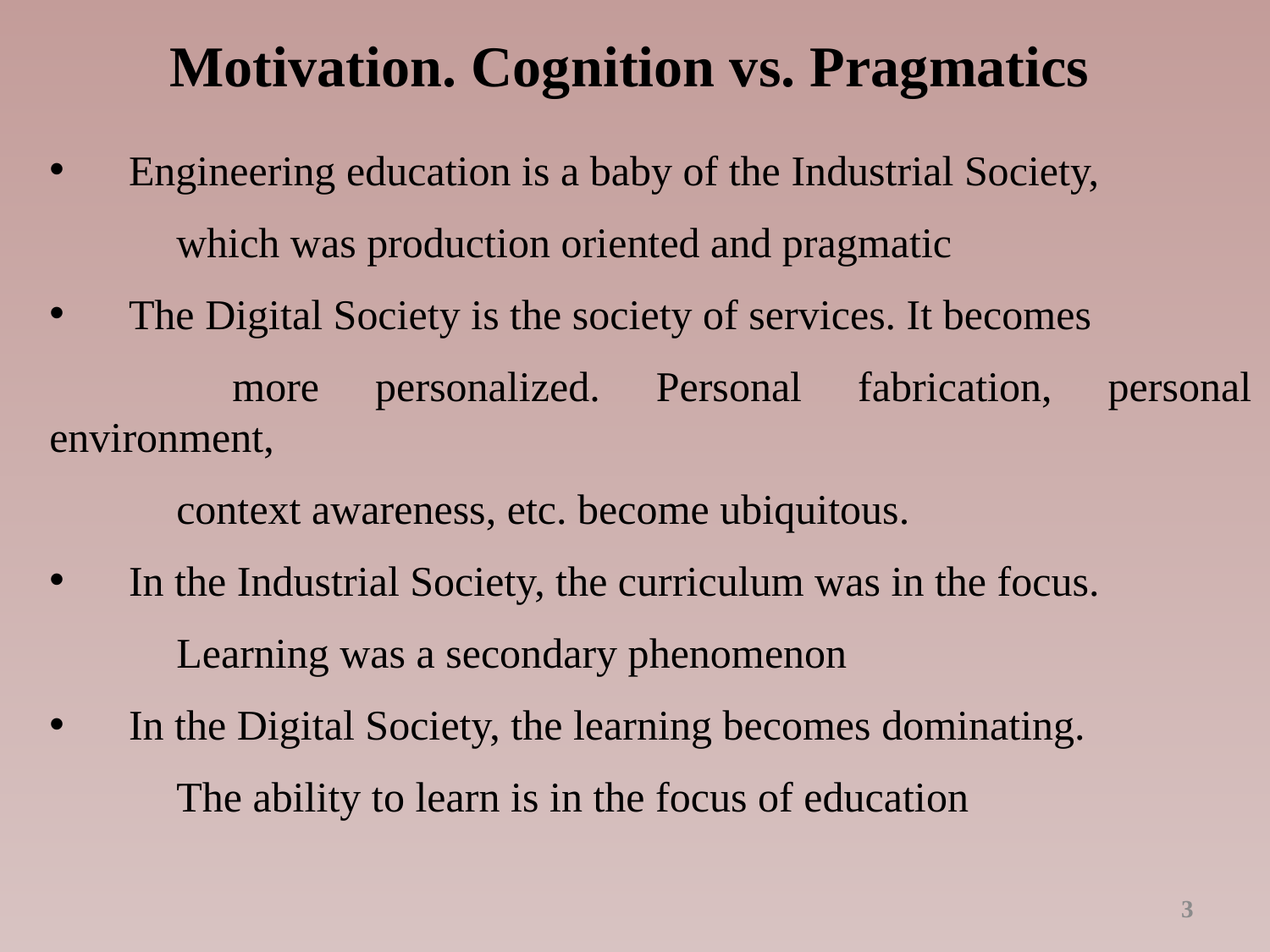

Motivation. Cognition vs. Pragmatics
Engineering education is a baby of the Industrial Society,
	which was production oriented and pragmatic
The Digital Society is the society of services. It becomes
	 more personalized. Personal fabrication, personal environment,
	context awareness, etc. become ubiquitous.
In the Industrial Society, the curriculum was in the focus.
	Learning was a secondary phenomenon
In the Digital Society, the learning becomes dominating.
	The ability to learn is in the focus of education
3